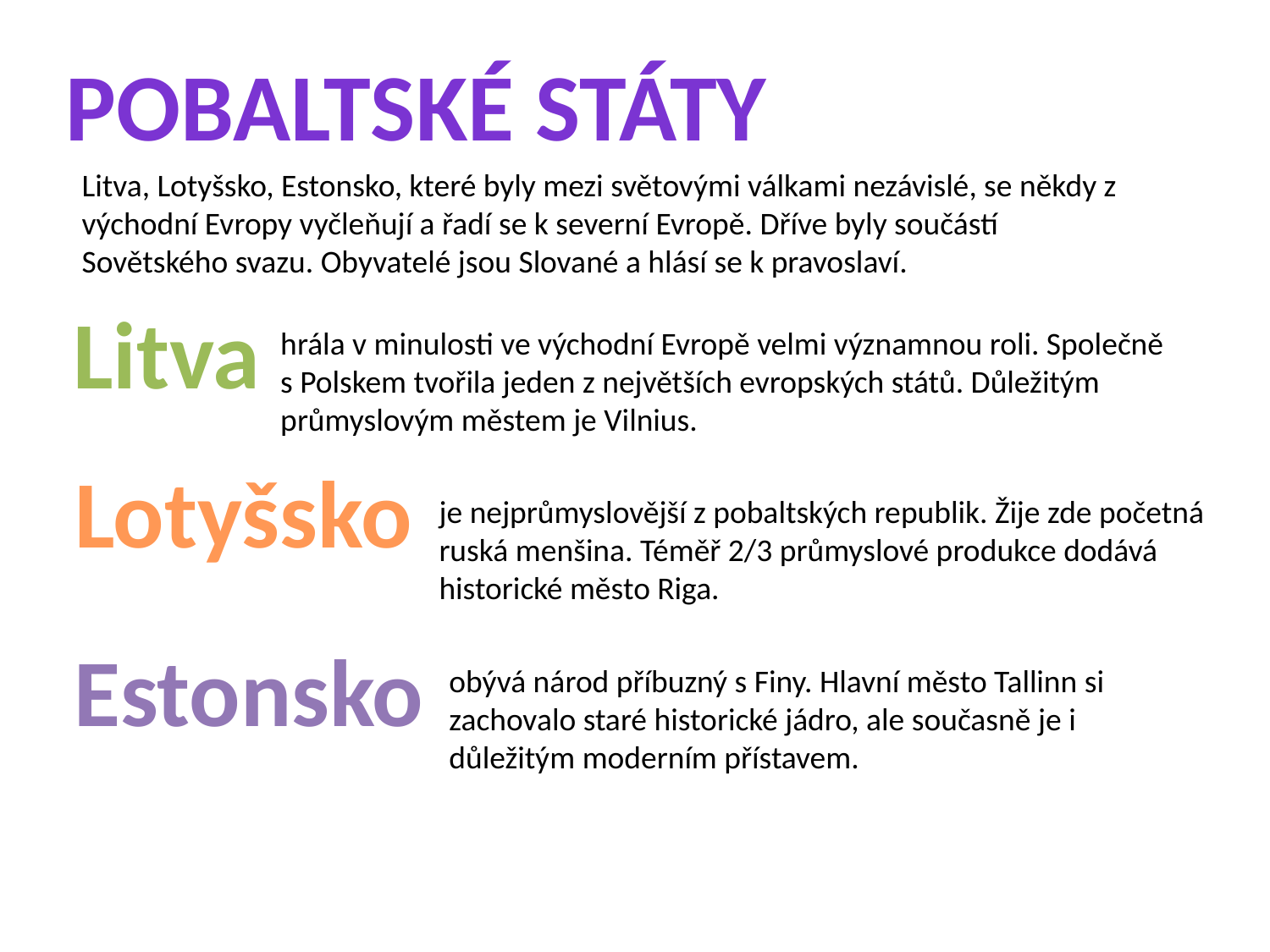

Pobaltské státy
Litva, Lotyšsko, Estonsko, které byly mezi světovými válkami nezávislé, se někdy z východní Evropy vyčleňují a řadí se k severní Evropě. Dříve byly součástí Sovětského svazu. Obyvatelé jsou Slované a hlásí se k pravoslaví.
Litva
hrála v minulosti ve východní Evropě velmi významnou roli. Společně s Polskem tvořila jeden z největších evropských států. Důležitým průmyslovým městem je Vilnius.
Lotyšsko
je nejprůmyslovější z pobaltských republik. Žije zde početná ruská menšina. Téměř 2/3 průmyslové produkce dodává historické město Riga.
Estonsko
obývá národ příbuzný s Finy. Hlavní město Tallinn si zachovalo staré historické jádro, ale současně je i důležitým moderním přístavem.